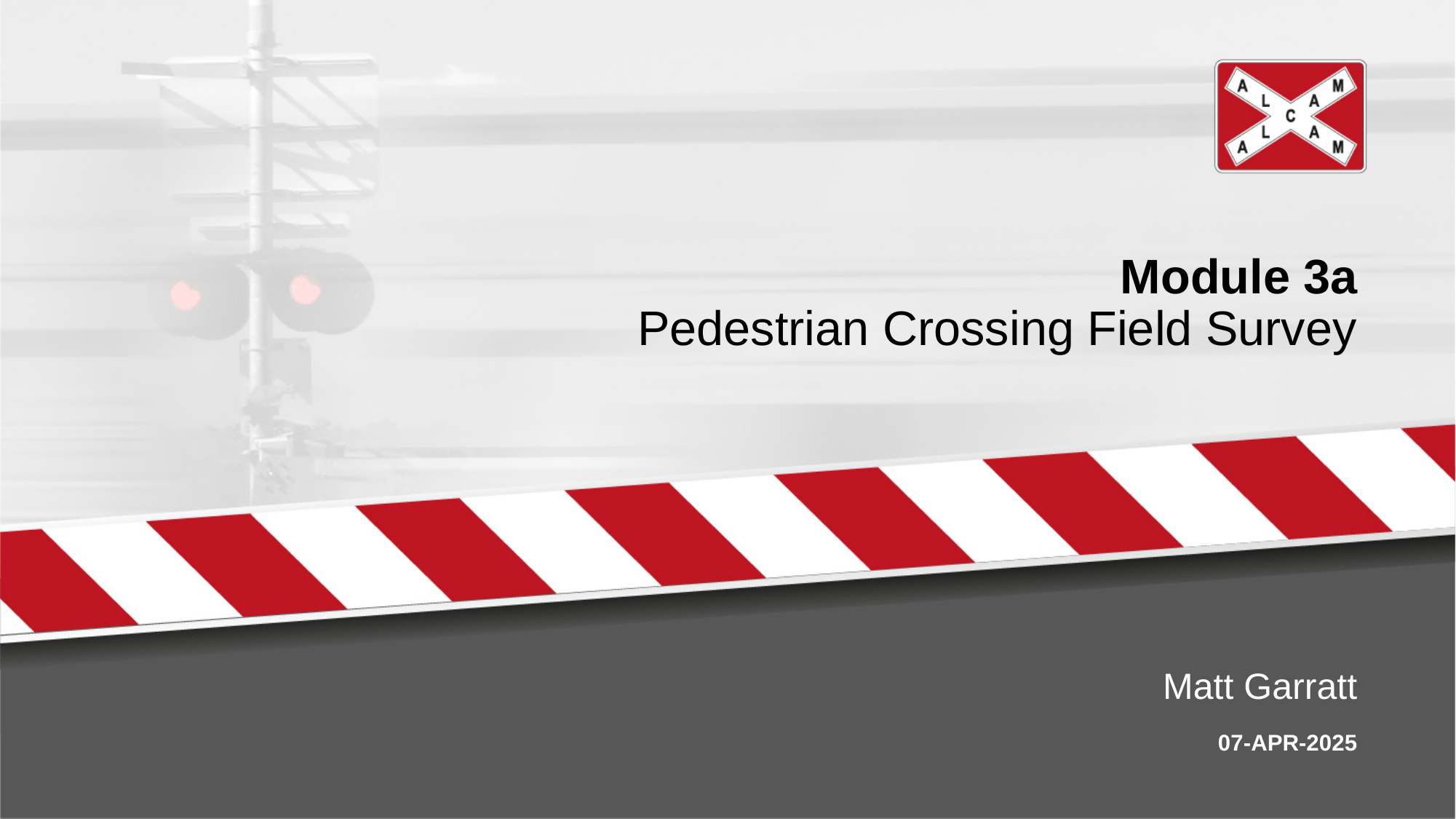

Module 3a
Pedestrian Crossing Field Survey

# Matt Garratt
07-APR-2025